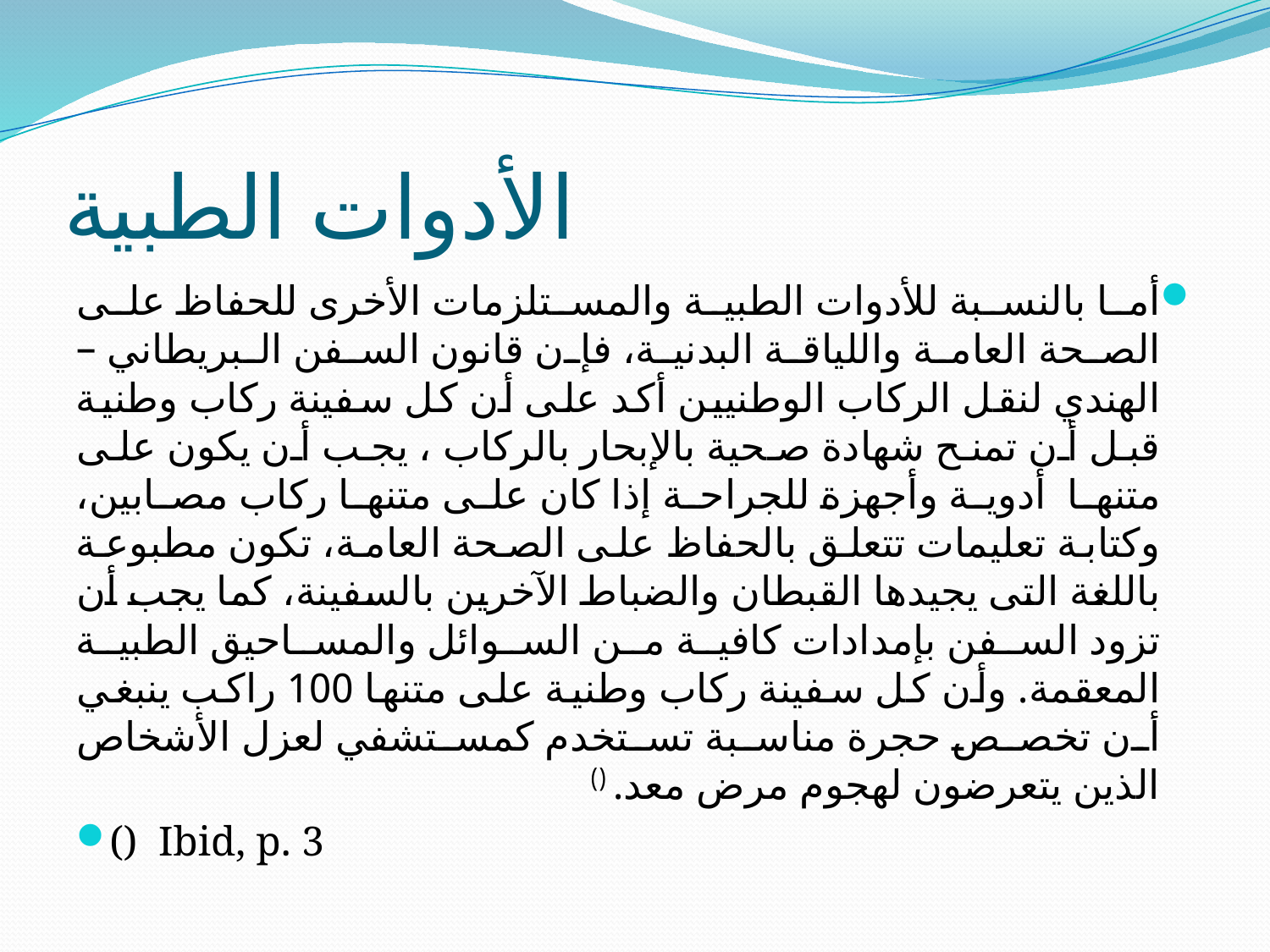

# الأدوات الطبية
أما بالنسبة للأدوات الطبية والمستلزمات الأخرى للحفاظ على الصحة العامة واللياقة البدنية، فإن قانون السفن البريطاني – الهندي لنقل الركاب الوطنيين أكد على أن كل سفينة ركاب وطنية قبل أن تمنح شهادة صحية بالإبحار بالركاب ، يجب أن يكون على متنها  أدوية وأجهزة للجراحة إذا كان على متنها ركاب مصابين، وكتابة تعليمات تتعلق بالحفاظ على الصحة العامة، تكون مطبوعة باللغة التى يجيدها القبطان والضباط الآخرين بالسفينة، كما يجب أن تزود السفن بإمدادات كافية من السوائل والمساحيق الطبية المعقمة. وأن كل سفينة ركاب وطنية على متنها 100 راكب ينبغي أن تخصص حجرة مناسبة تستخدم كمستشفي لعزل الأشخاص الذين يتعرضون لهجوم مرض معد. ()
()  Ibid, p. 3